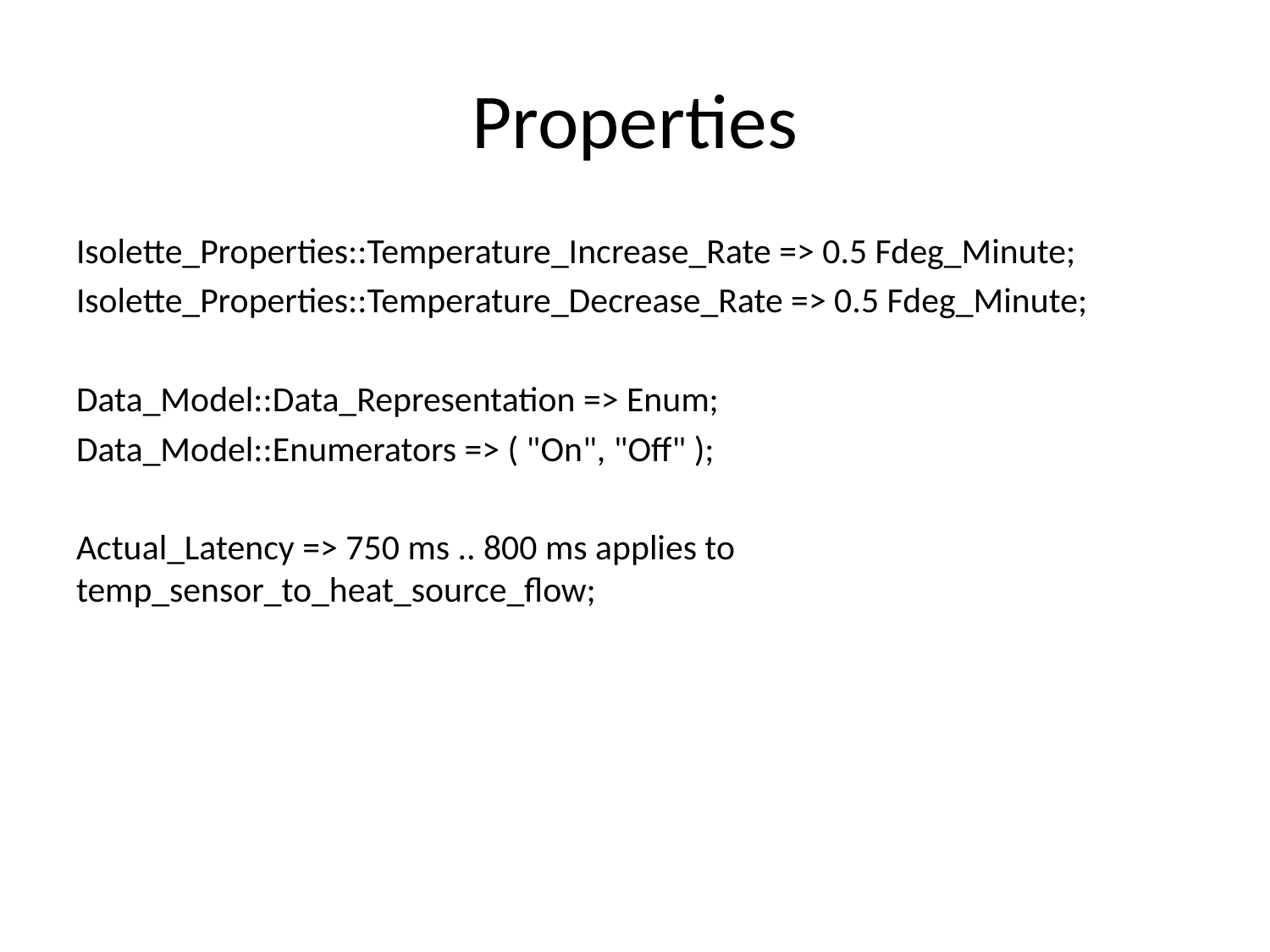

# Properties
Isolette_Properties::Temperature_Increase_Rate => 0.5 Fdeg_Minute;
Isolette_Properties::Temperature_Decrease_Rate => 0.5 Fdeg_Minute;

Data_Model::Data_Representation => Enum;
Data_Model::Enumerators => ( "On", "Off" );

Actual_Latency => 750 ms .. 800 ms applies to temp_sensor_to_heat_source_flow;